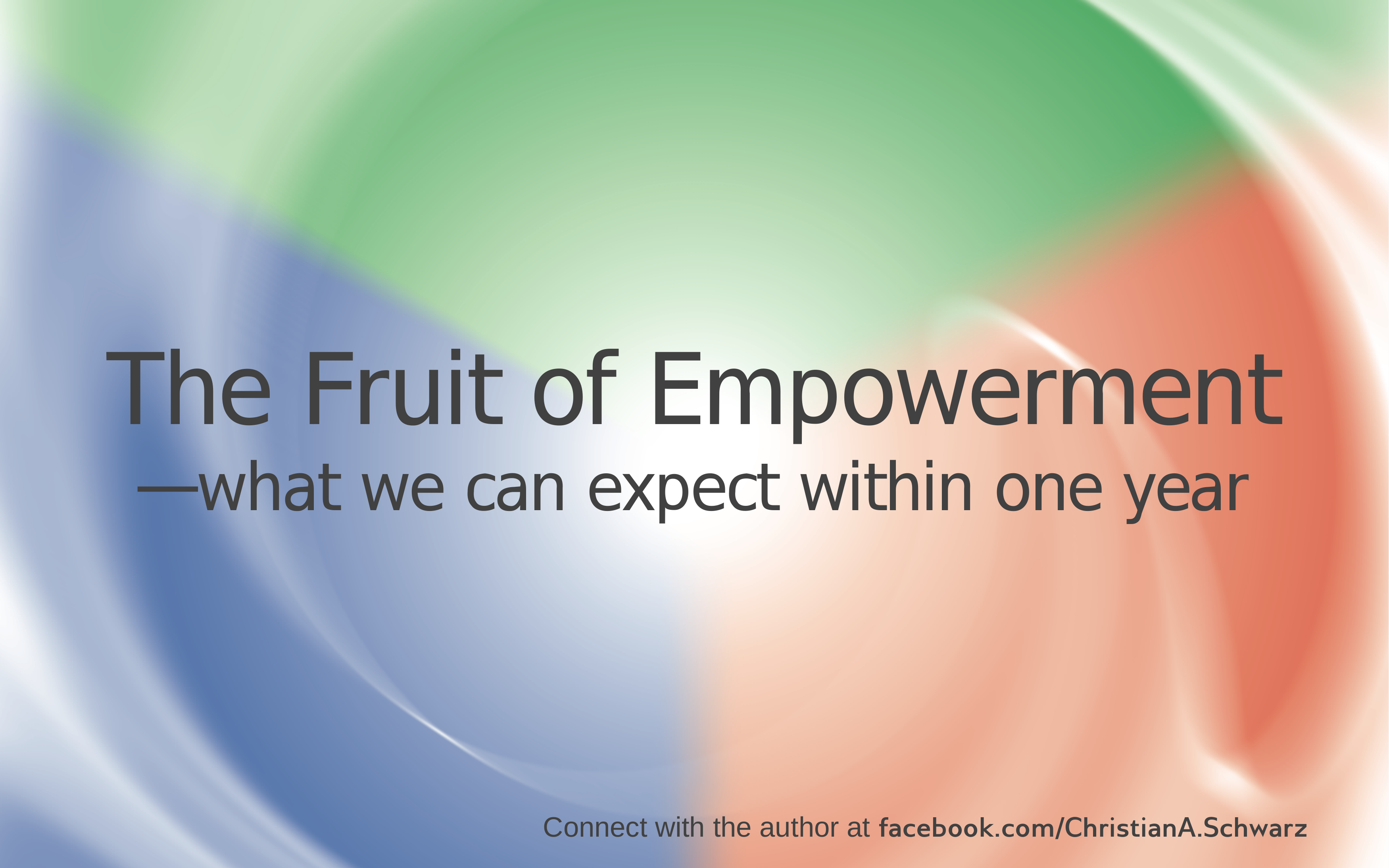

# The Fruit of Empowerment —what we can expect within one year